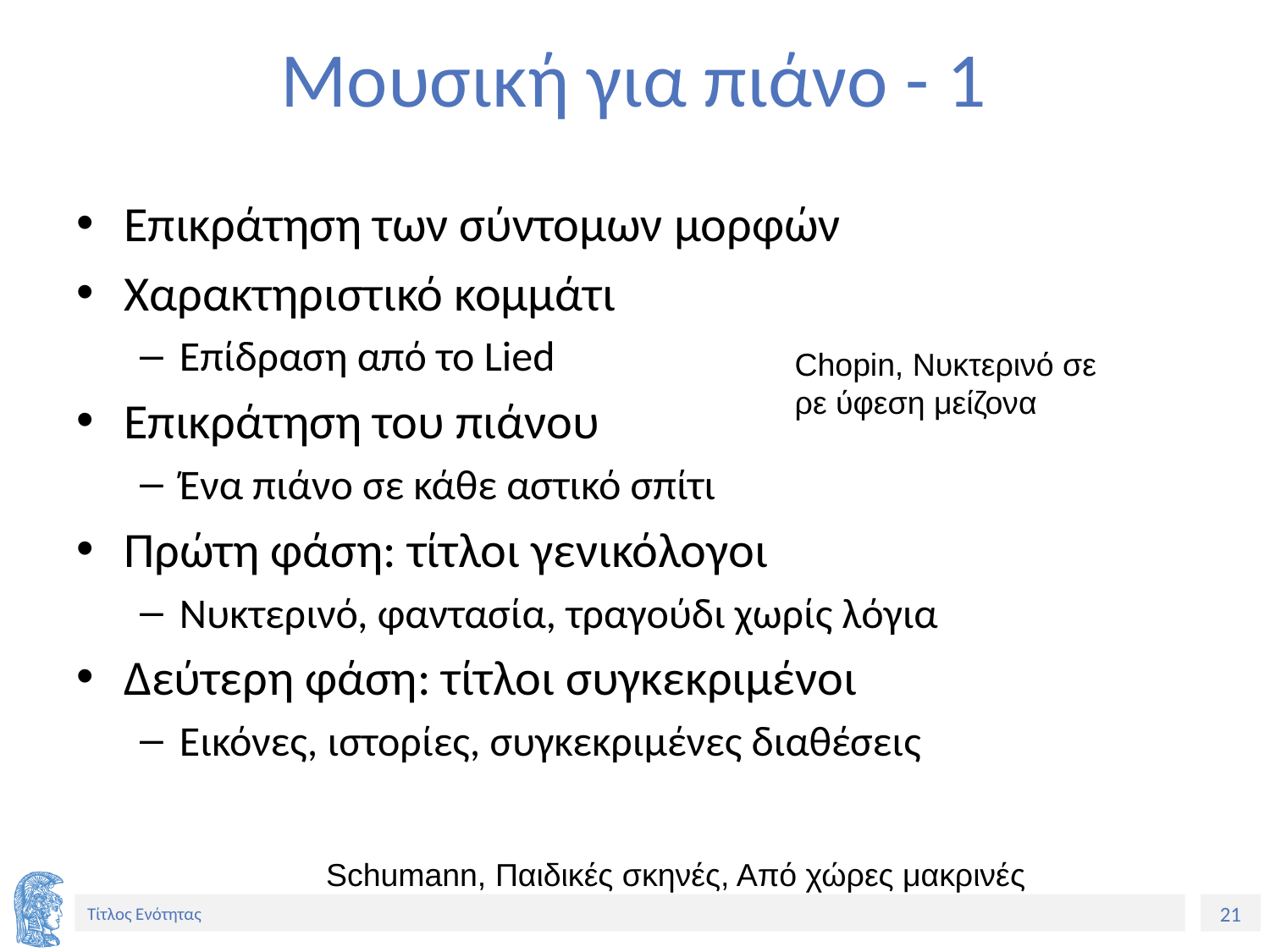

# Μουσική για πιάνο - 1
Επικράτηση των σύντομων μορφών
Χαρακτηριστικό κομμάτι
Επίδραση από το Lied
Επικράτηση του πιάνου
Ένα πιάνο σε κάθε αστικό σπίτι
Πρώτη φάση: τίτλοι γενικόλογοι
Νυκτερινό, φαντασία, τραγούδι χωρίς λόγια
Δεύτερη φάση: τίτλοι συγκεκριμένοι
Εικόνες, ιστορίες, συγκεκριμένες διαθέσεις
Chopin, Νυκτερινό σε ρε ύφεση μείζονα
Schumann, Παιδικές σκηνές, Από χώρες μακρινές